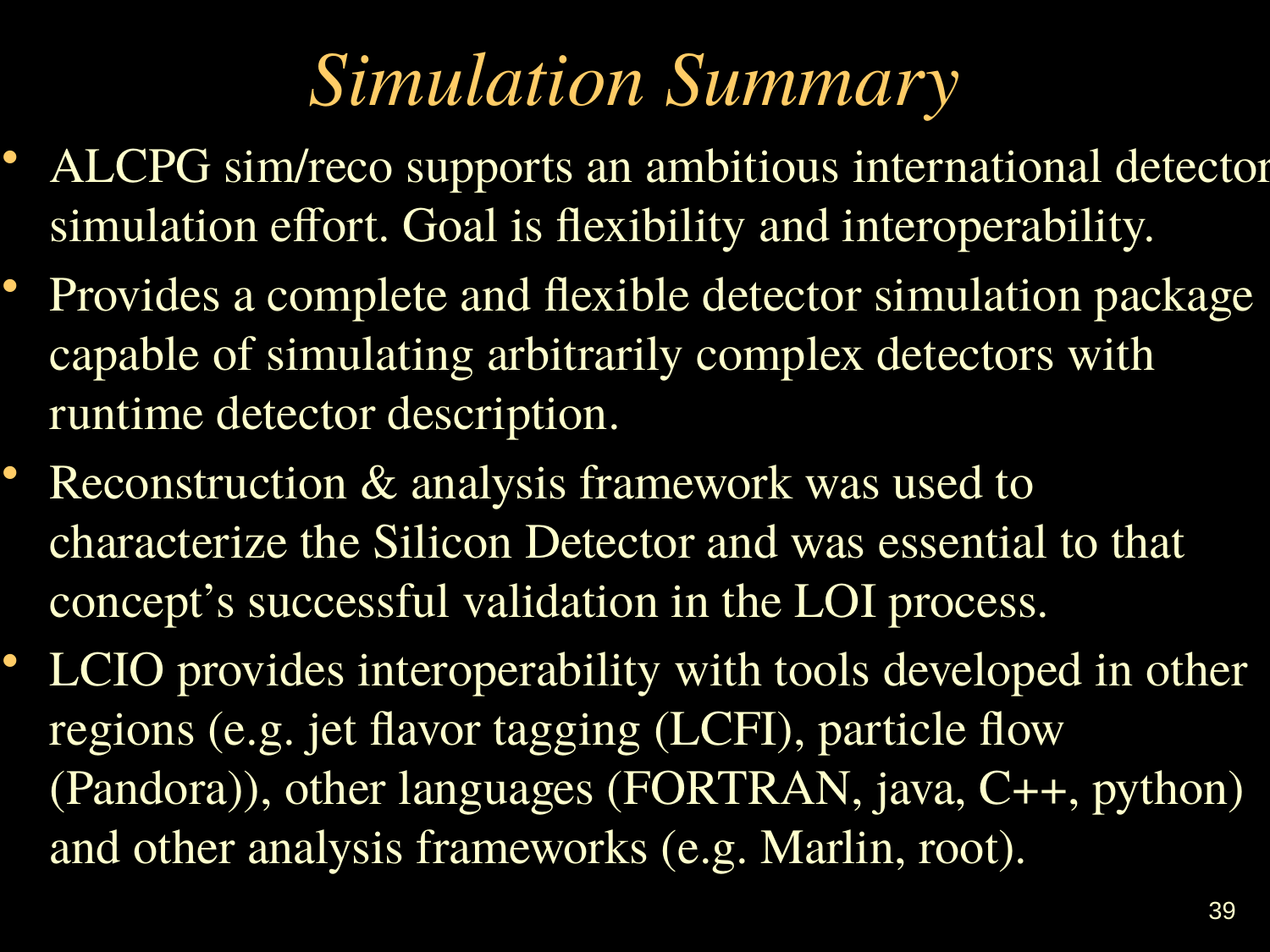

# Simulation Summary
ALCPG sim/reco supports an ambitious international detector simulation effort. Goal is flexibility and interoperability.
Provides a complete and flexible detector simulation package capable of simulating arbitrarily complex detectors with runtime detector description.
Reconstruction & analysis framework was used to characterize the Silicon Detector and was essential to that concept’s successful validation in the LOI process.
LCIO provides interoperability with tools developed in other regions (e.g. jet flavor tagging (LCFI), particle flow (Pandora)), other languages (FORTRAN, java, C++, python) and other analysis frameworks (e.g. Marlin, root).
39